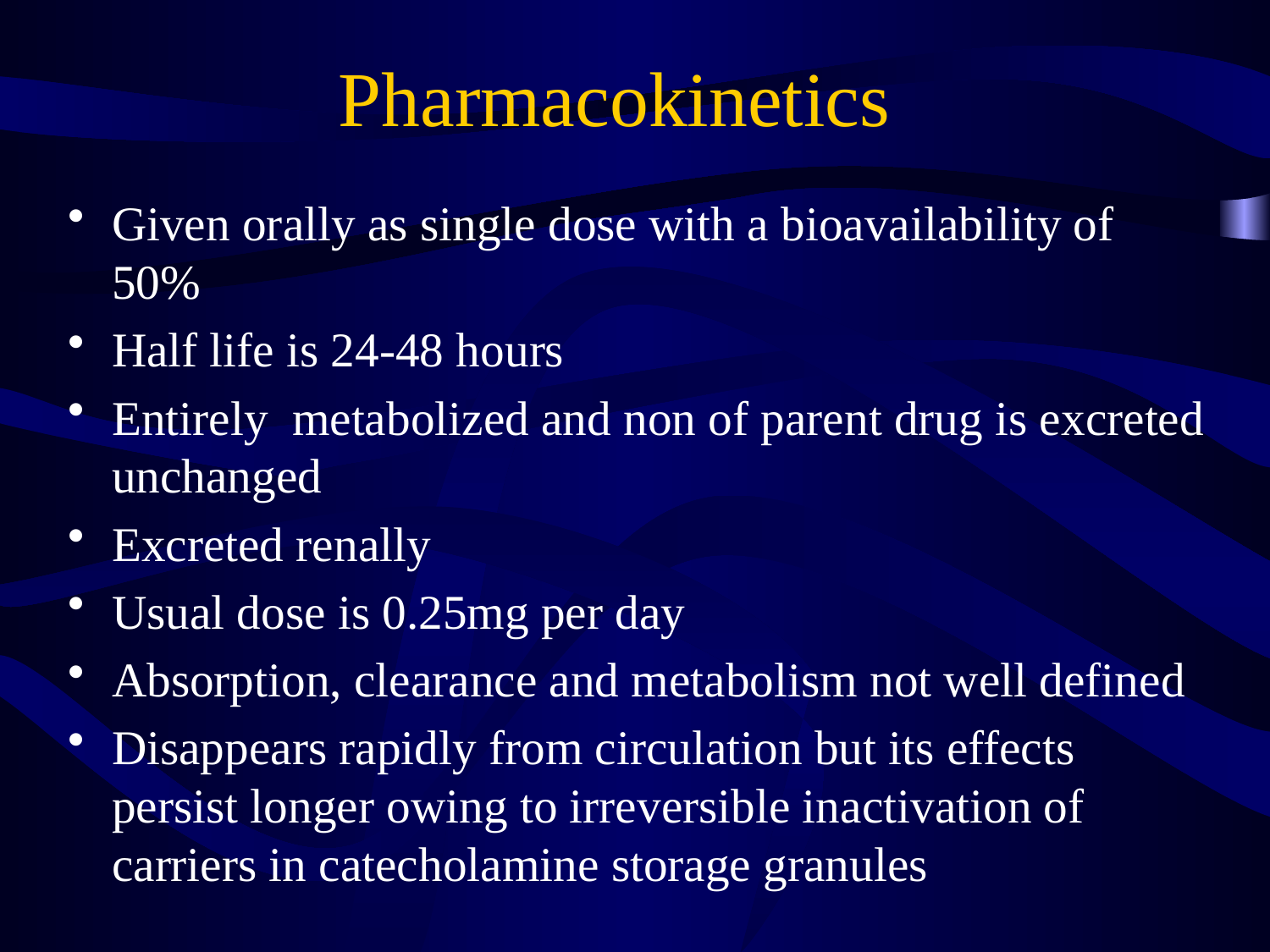

# Pharmacokinetics
Given orally as single dose with a bioavailability of 50%
Half life is 24-48 hours
Entirely  metabolized and non of parent drug is excreted unchanged
Excreted renally
Usual dose is 0.25mg per day
Absorption, clearance and metabolism not well defined
Disappears rapidly from circulation but its effects persist longer owing to irreversible inactivation of carriers in catecholamine storage granules